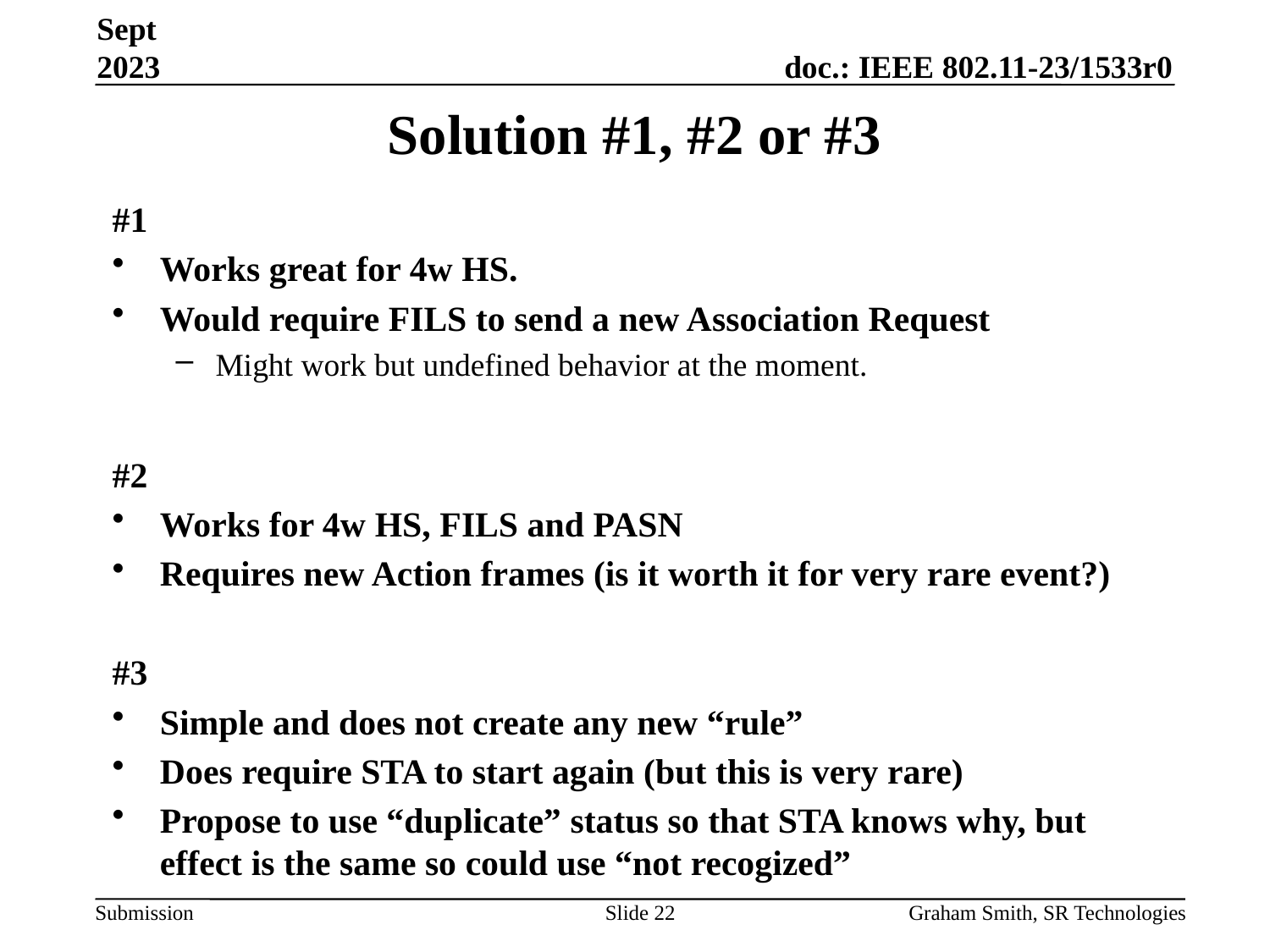

Sept 2023
# Solution #1, #2 or #3
#1
Works great for 4w HS.
Would require FILS to send a new Association Request
Might work but undefined behavior at the moment.

#2
Works for 4w HS, FILS and PASN
Requires new Action frames (is it worth it for very rare event?)

#3
Simple and does not create any new “rule”
Does require STA to start again (but this is very rare)
Propose to use “duplicate” status so that STA knows why, but effect is the same so could use “not recogized”

Slide 22
Graham Smith, SR Technologies